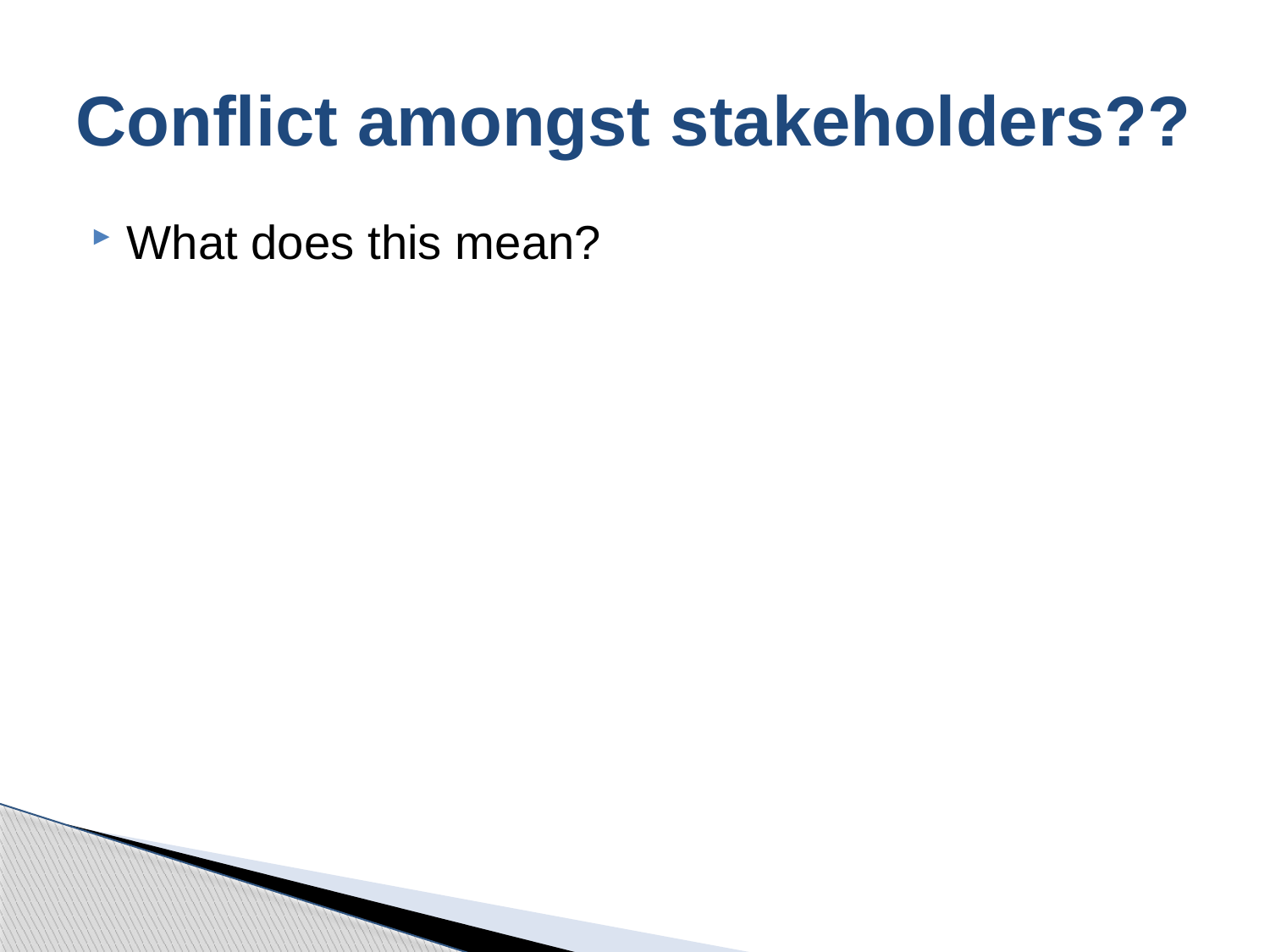

# Conflict amongst stakeholders??
What does this mean?